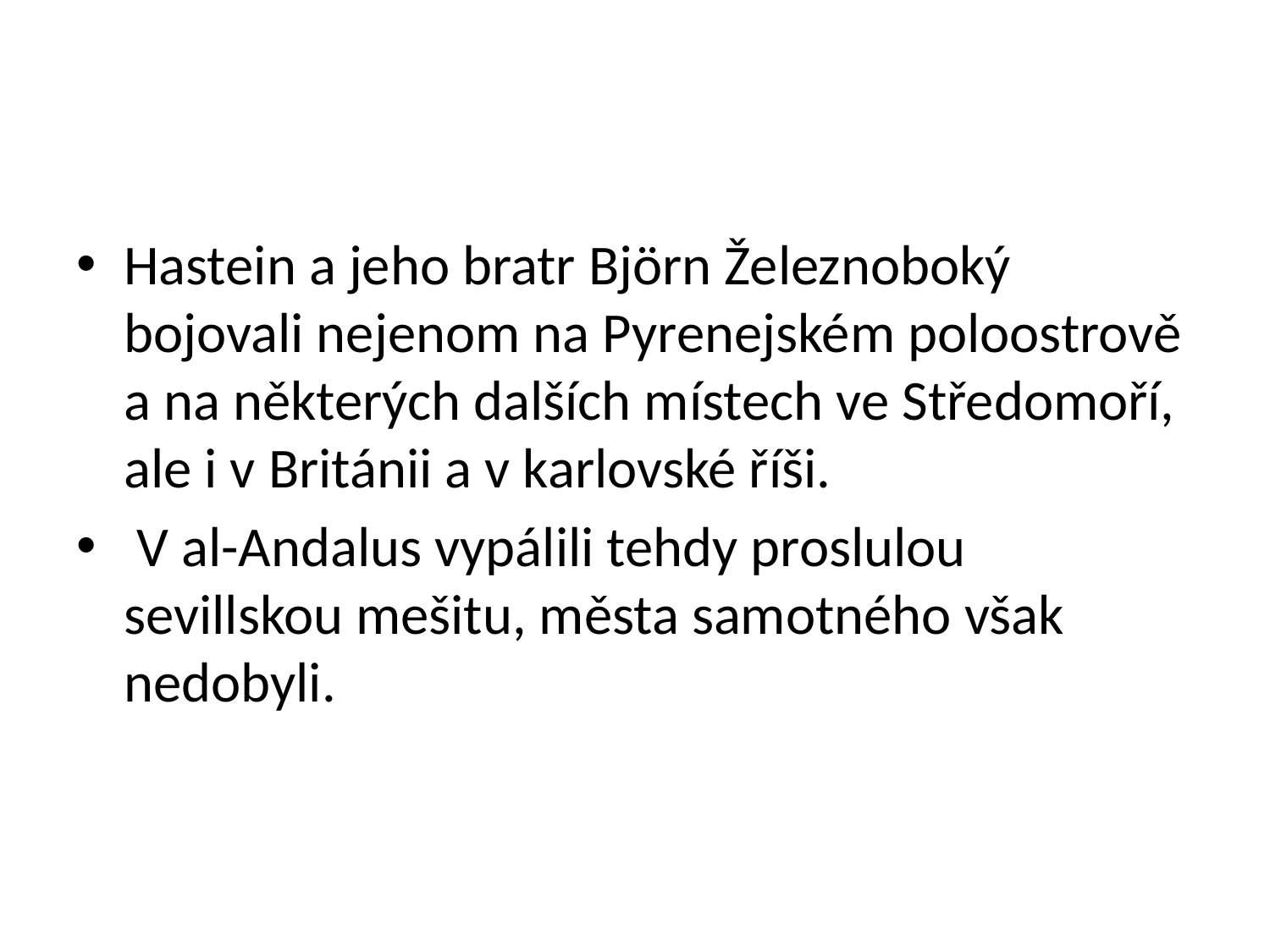

#
Hastein a jeho bratr Björn Železnoboký bojovali nejenom na Pyrenejském poloostrově a na některých dalších místech ve Středomoří, ale i v Británii a v karlovské říši.
 V al-Andalus vypálili tehdy proslulou sevillskou mešitu, města samotného však nedobyli.